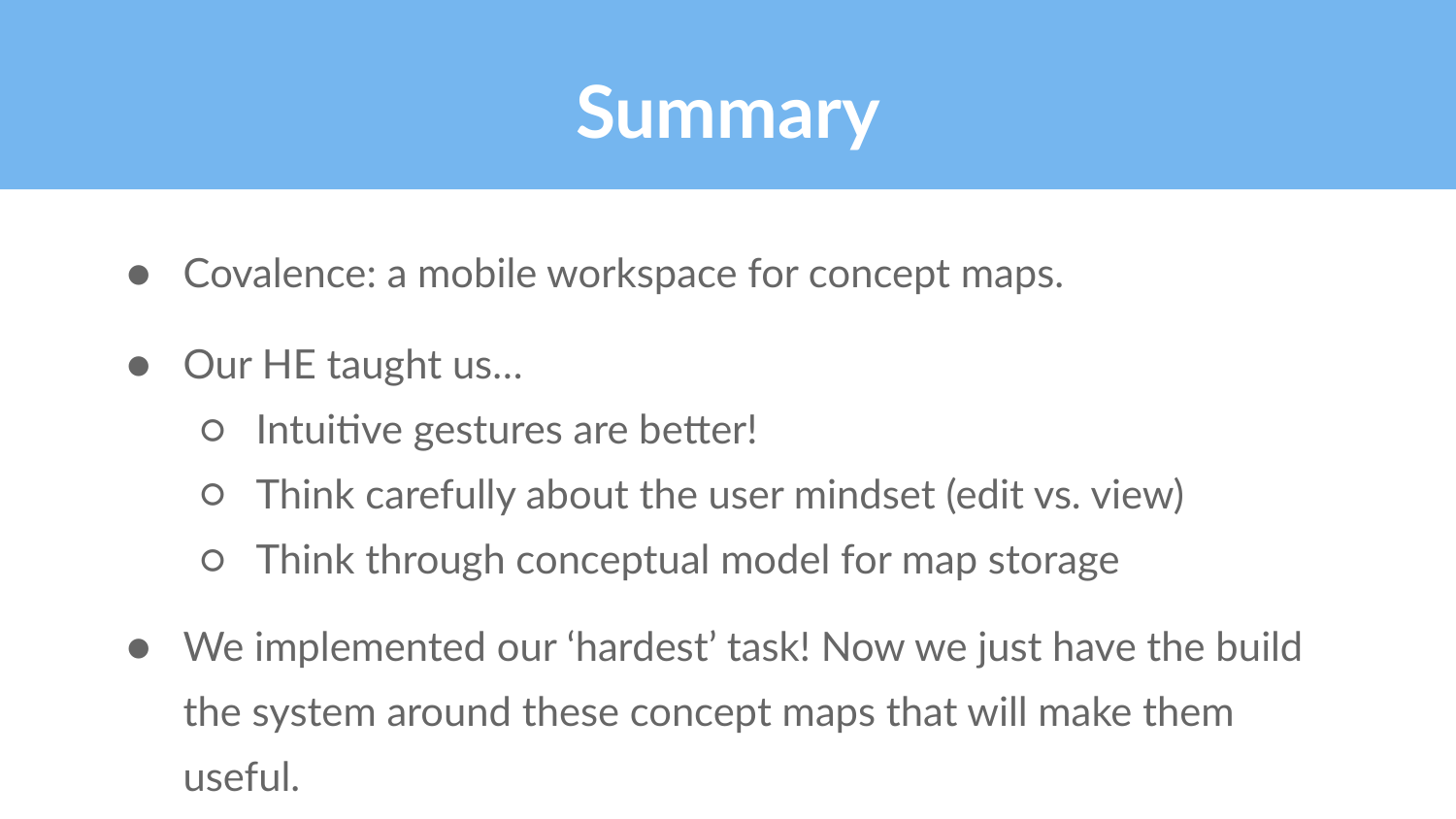

Summary
Covalence: a mobile workspace for concept maps.

Our HE taught us…
Intuitive gestures are better!
Think carefully about the user mindset (edit vs. view)
Think through conceptual model for map storage

We implemented our ‘hardest’ task! Now we just have the build the system around these concept maps that will make them useful.